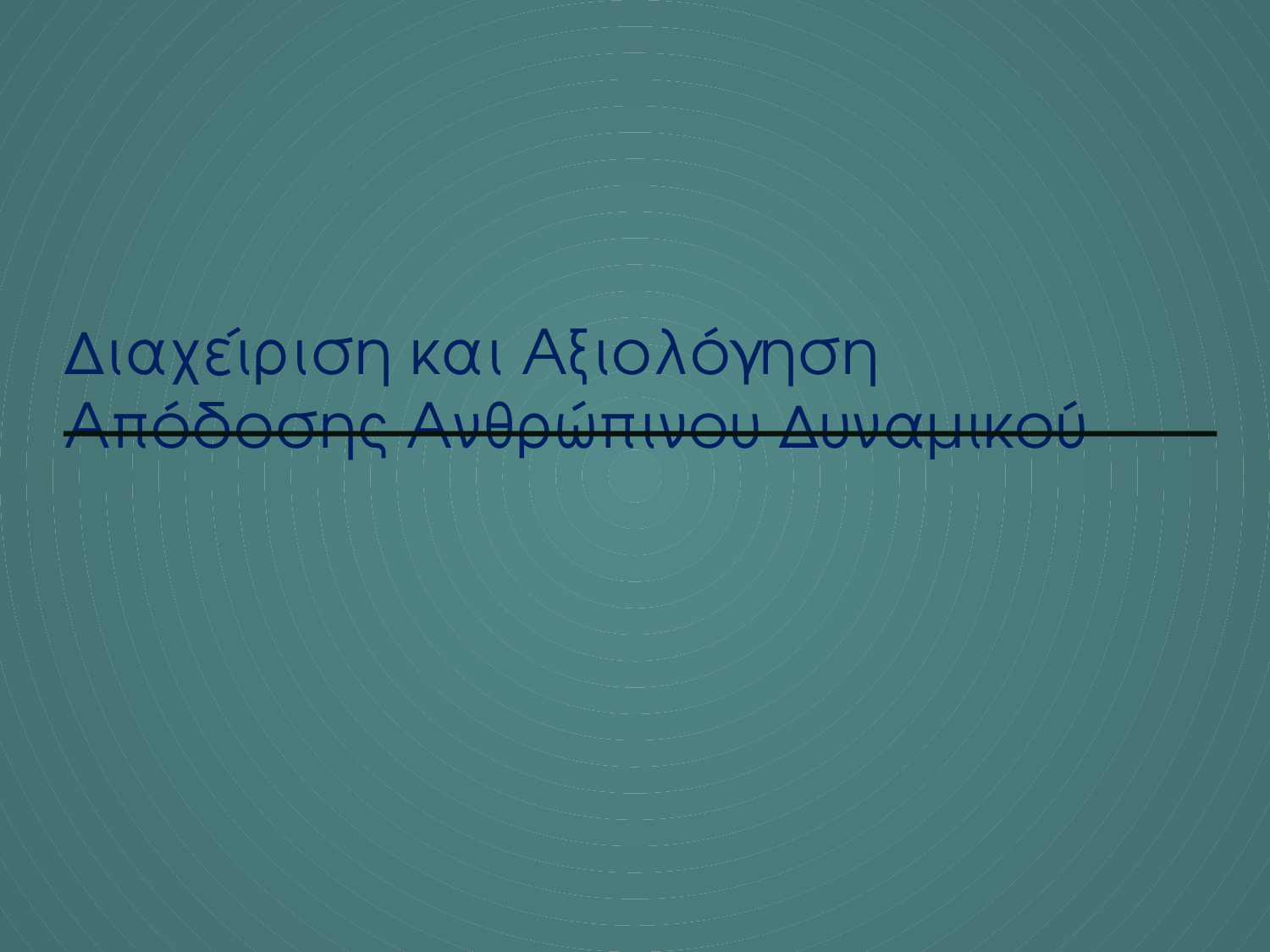

# Διαχείριση και Αξιολόγηση Απόδοσης Ανθρώπινου Δυναμικού